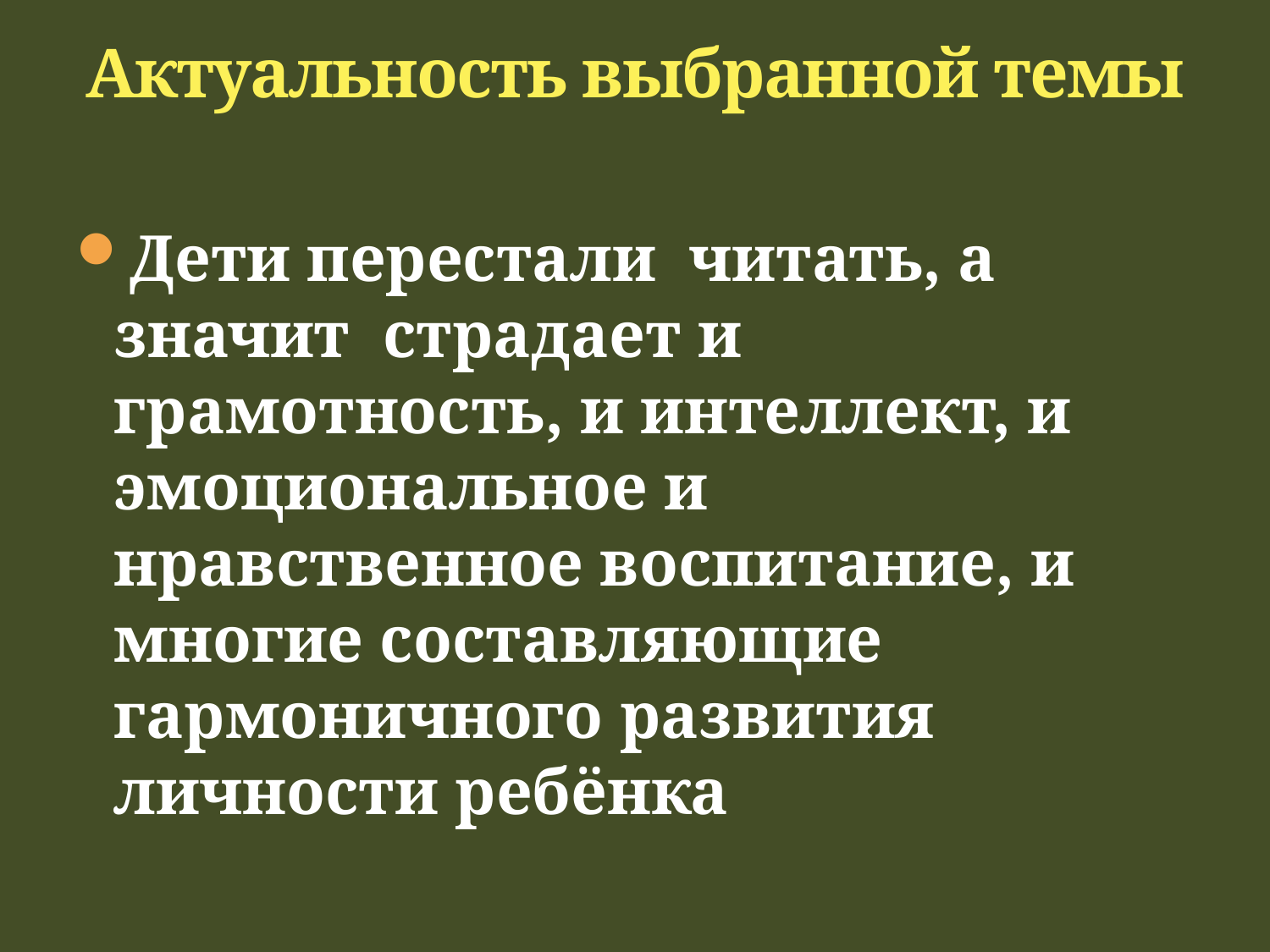

# Актуальность выбранной темы
Дети перестали  читать, а значит  страдает и грамотность, и интеллект, и эмоциональное и нравственное воспитание, и многие составляющие гармоничного развития личности ребёнка